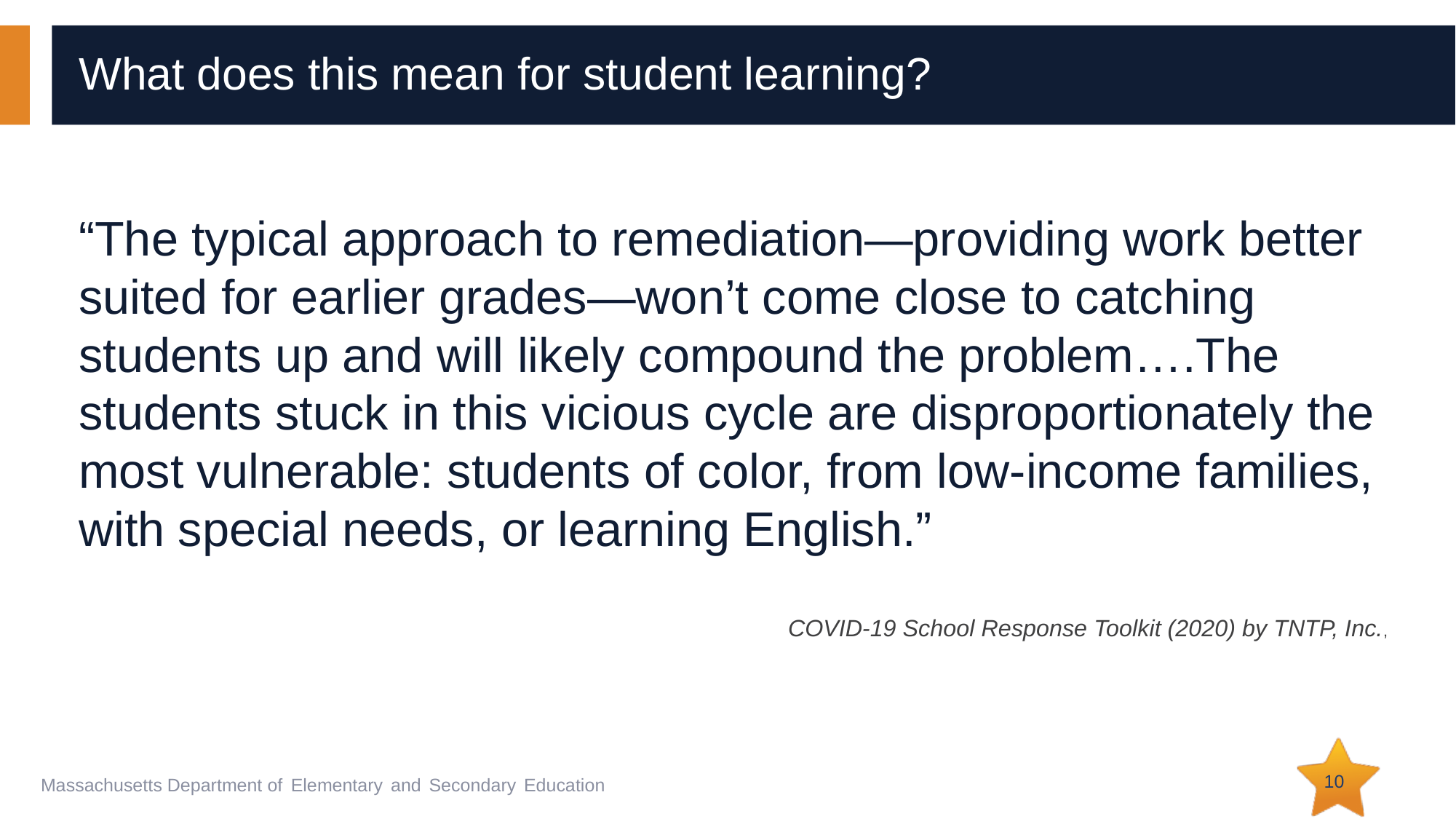

# What does this mean for student learning?
“The typical approach to remediation—providing work better suited for earlier grades—won’t come close to catching students up and will likely compound the problem….The students stuck in this vicious cycle are disproportionately the most vulnerable: students of color, from low-income families, with special needs, or learning English.”

COVID-19 School Response Toolkit (2020) by TNTP, Inc.,

10